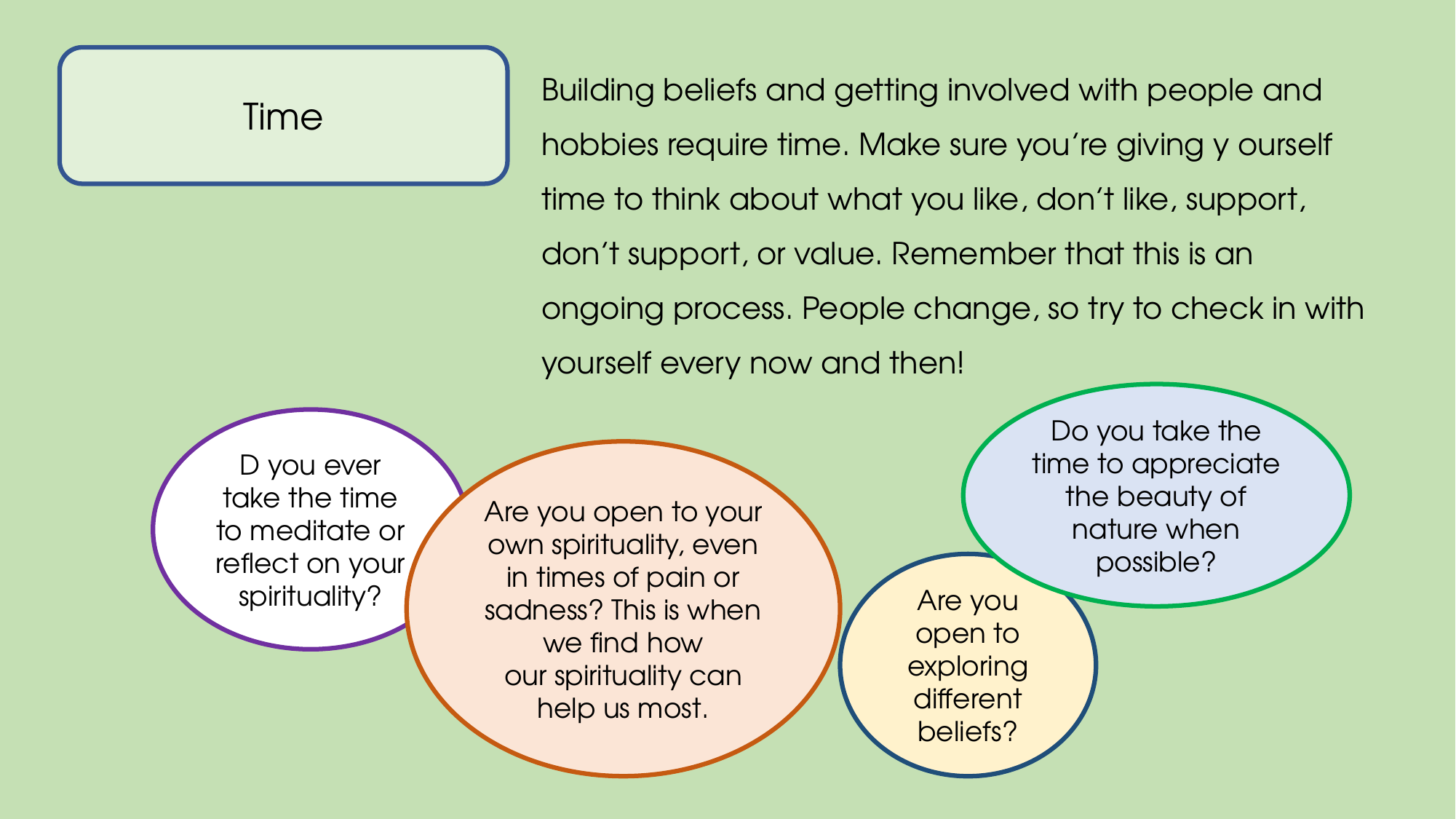

Time
Building beliefs and getting involved with people and hobbies require time. Make sure you’re giving y ourself time to think about what you like, don’t like, support, don’t support, or value. Remember that this is an ongoing process. People change, so try to check in with yourself every now and then!
Do you take the time to appreciate the beauty of
nature when possible?
D you ever take the time to meditate or reflect on your spirituality?
Are you open to your own spirituality, even in times of pain or sadness? This is when we find how
our spirituality can help us most.
Are you open to exploring different beliefs?